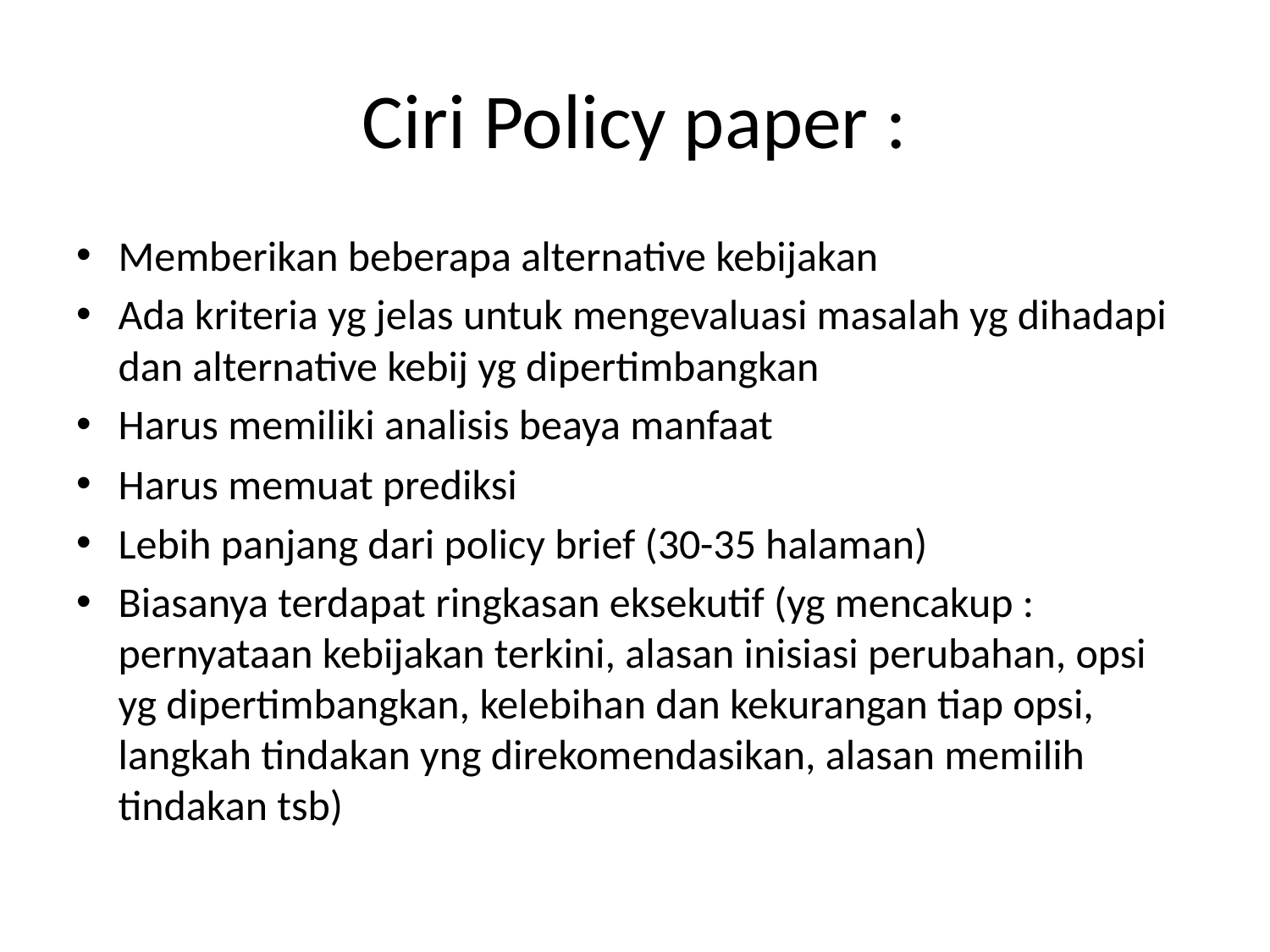

# Ciri Policy paper :
Memberikan beberapa alternative kebijakan
Ada kriteria yg jelas untuk mengevaluasi masalah yg dihadapi dan alternative kebij yg dipertimbangkan
Harus memiliki analisis beaya manfaat
Harus memuat prediksi
Lebih panjang dari policy brief (30-35 halaman)
Biasanya terdapat ringkasan eksekutif (yg mencakup : pernyataan kebijakan terkini, alasan inisiasi perubahan, opsi yg dipertimbangkan, kelebihan dan kekurangan tiap opsi, langkah tindakan yng direkomendasikan, alasan memilih tindakan tsb)